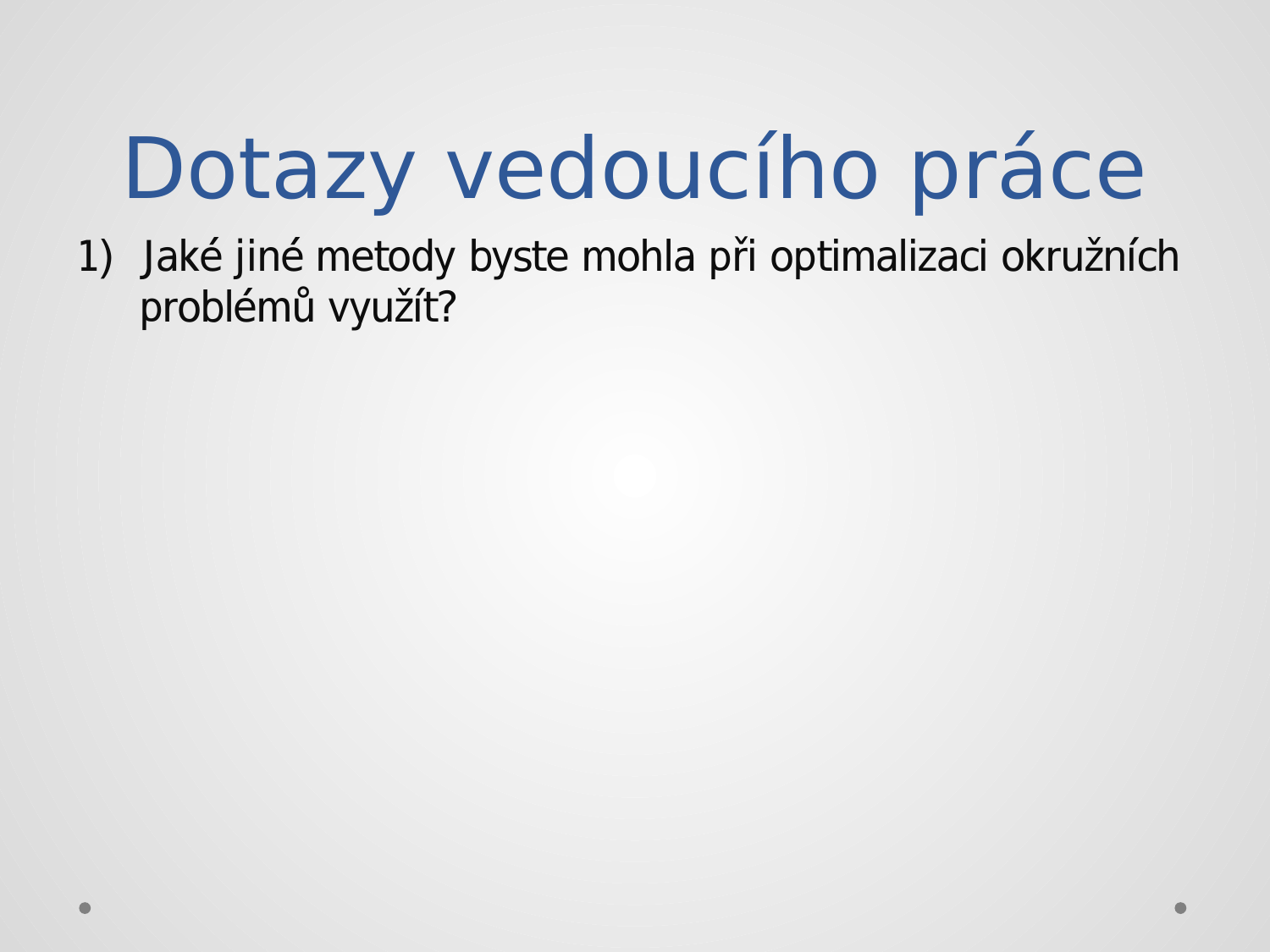

# Dotazy vedoucího práce
Jaké jiné metody byste mohla při optimalizaci okružních problémů využít?